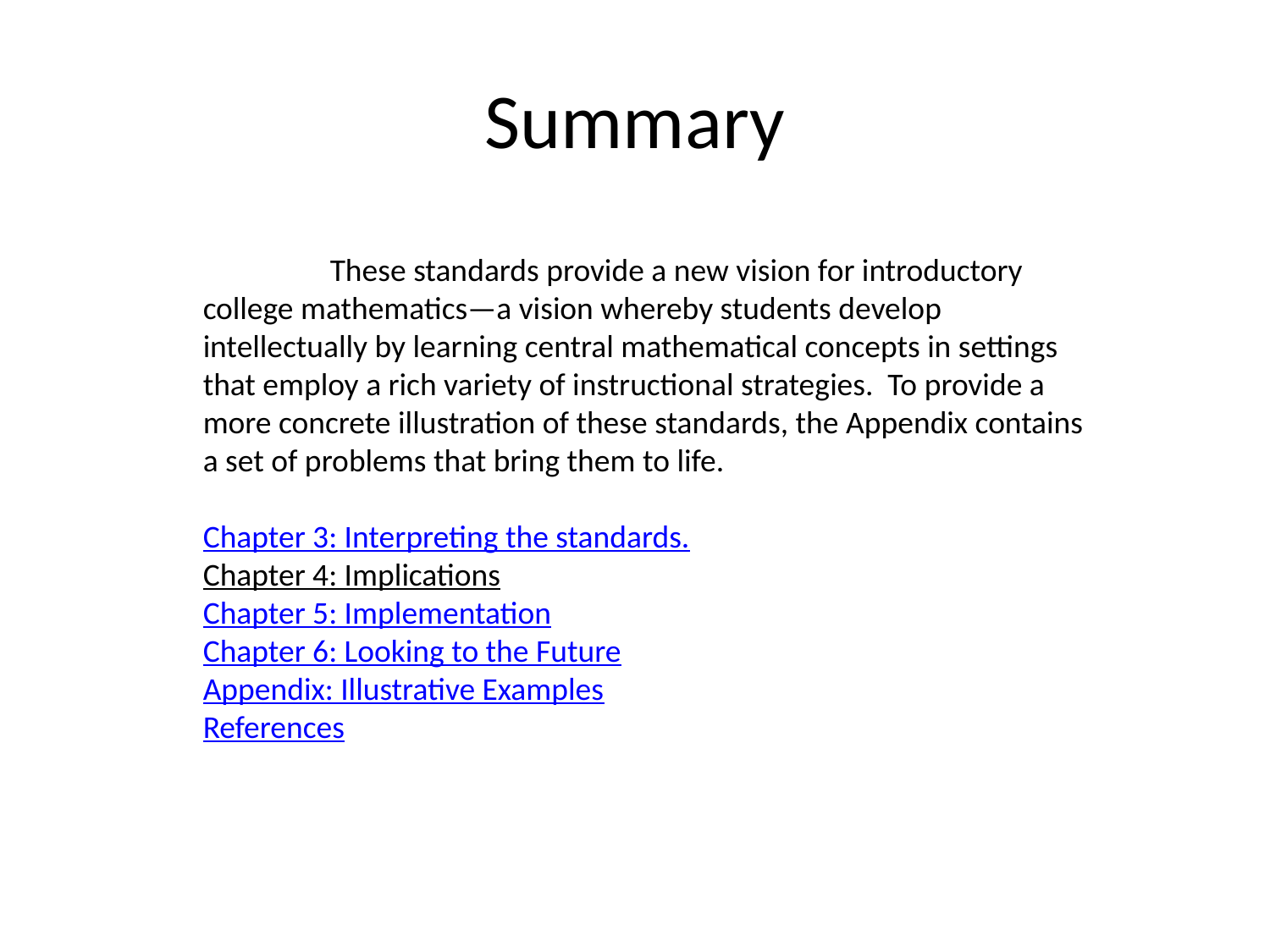

# Summary
	These standards provide a new vision for introductory college mathematics—a vision whereby students develop intellectually by learning central mathematical concepts in settings that employ a rich variety of instructional strategies.  To provide a more concrete illustration of these standards, the Appendix contains a set of problems that bring them to life.

Chapter 3: Interpreting the standards.
Chapter 4: Implications
Chapter 5: Implementation
Chapter 6: Looking to the Future
Appendix: Illustrative Examples
References